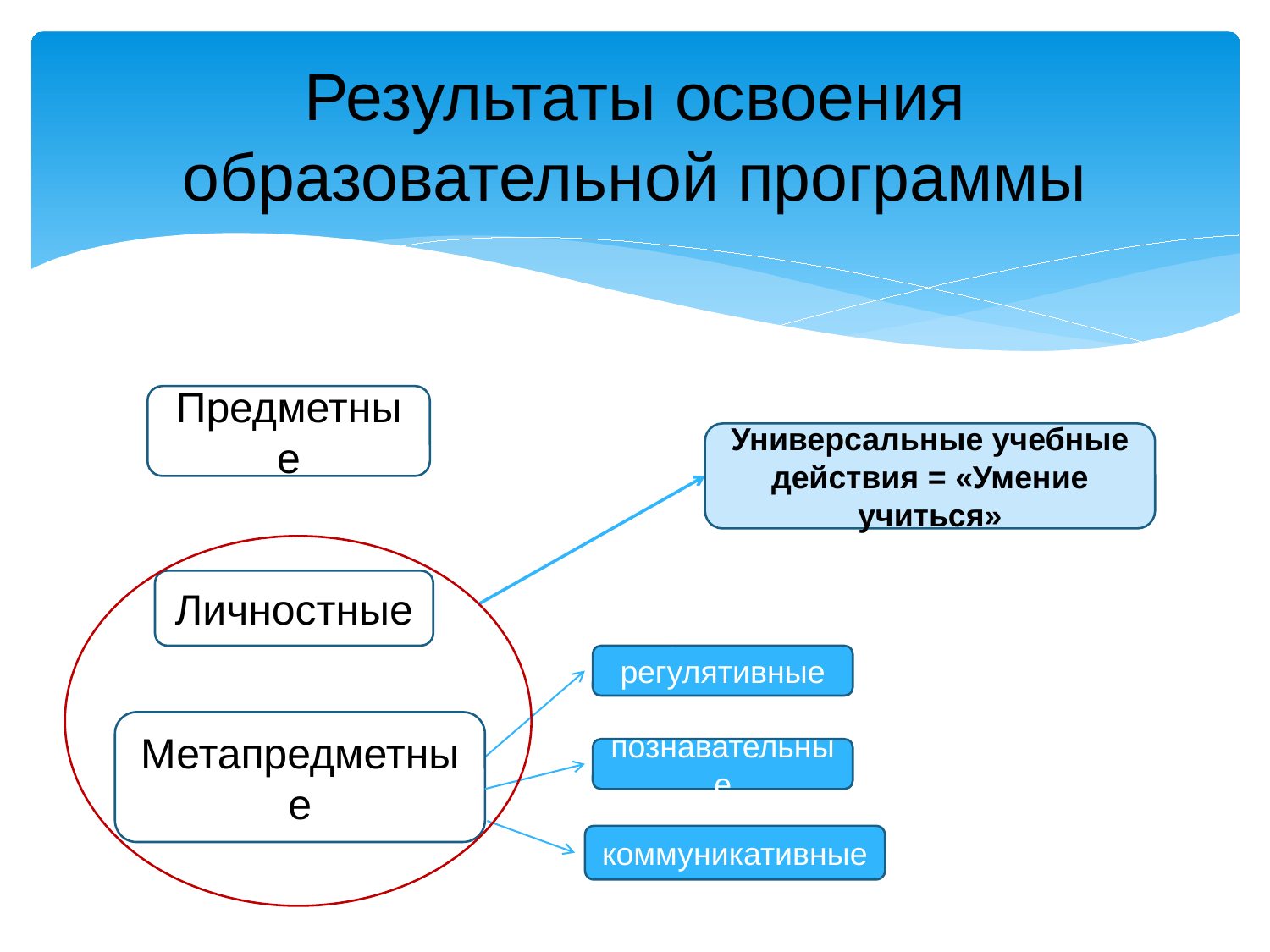

# Результаты освоения образовательной программы

Предметные
Универсальные учебные действия = «Умение учиться»

Личностные
регулятивные
Метапредметные
познавательные
коммуникативные